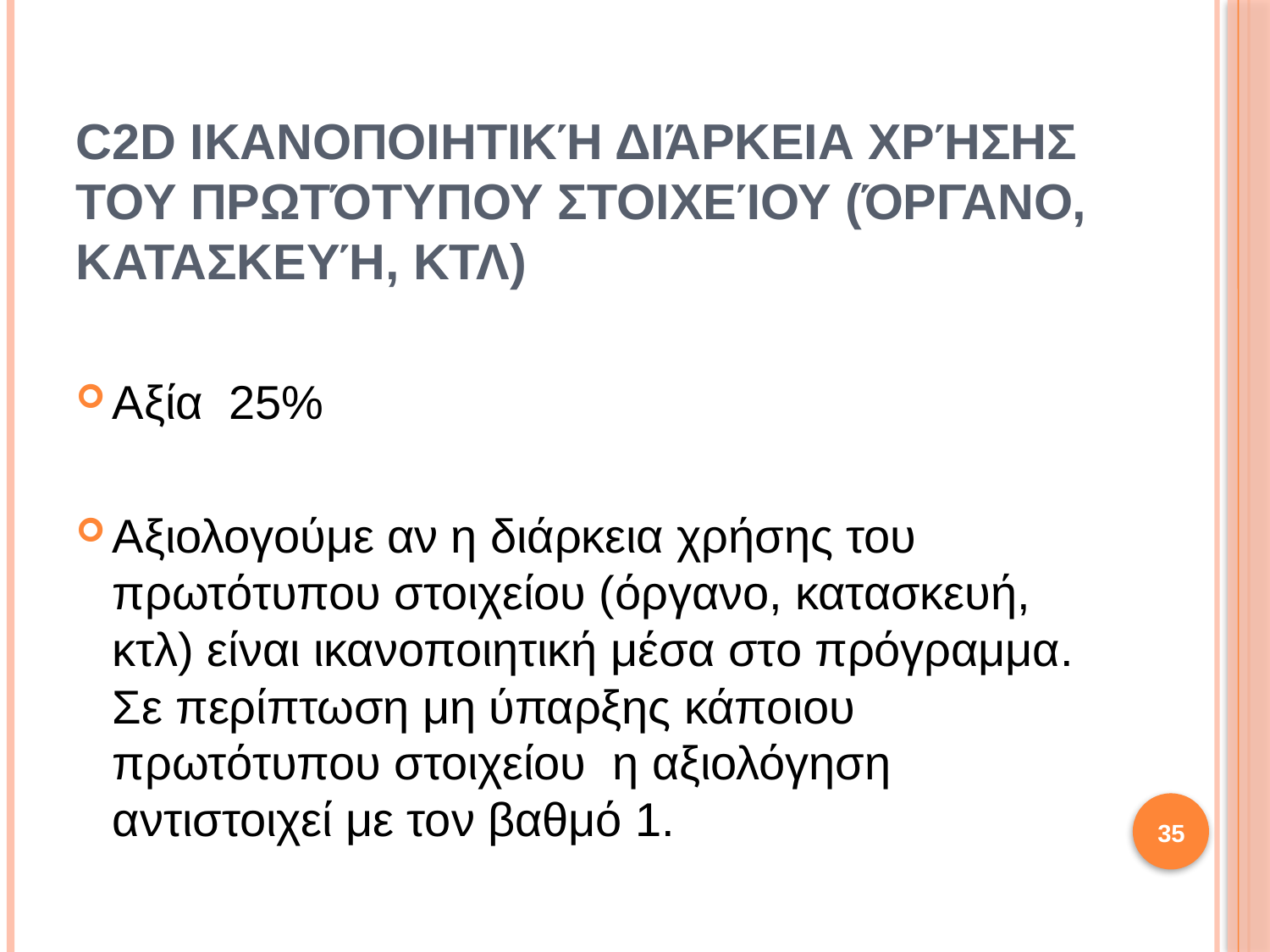

# C2d Ικανοποιητική διάρκεια χρήσης του πρωτότυπου στοιχείου (όργανο, κατασκευή, κτλ)
Αξία  25%

Αξιολογούμε αν η διάρκεια χρήσης του πρωτότυπου στοιχείου (όργανο, κατασκευή, κτλ) είναι ικανοποιητική μέσα στο πρόγραμμα.
Σε περίπτωση μη ύπαρξης κάποιου πρωτότυπου στοιχείου  η αξιολόγηση αντιστοιχεί με τον βαθμό 1.
35